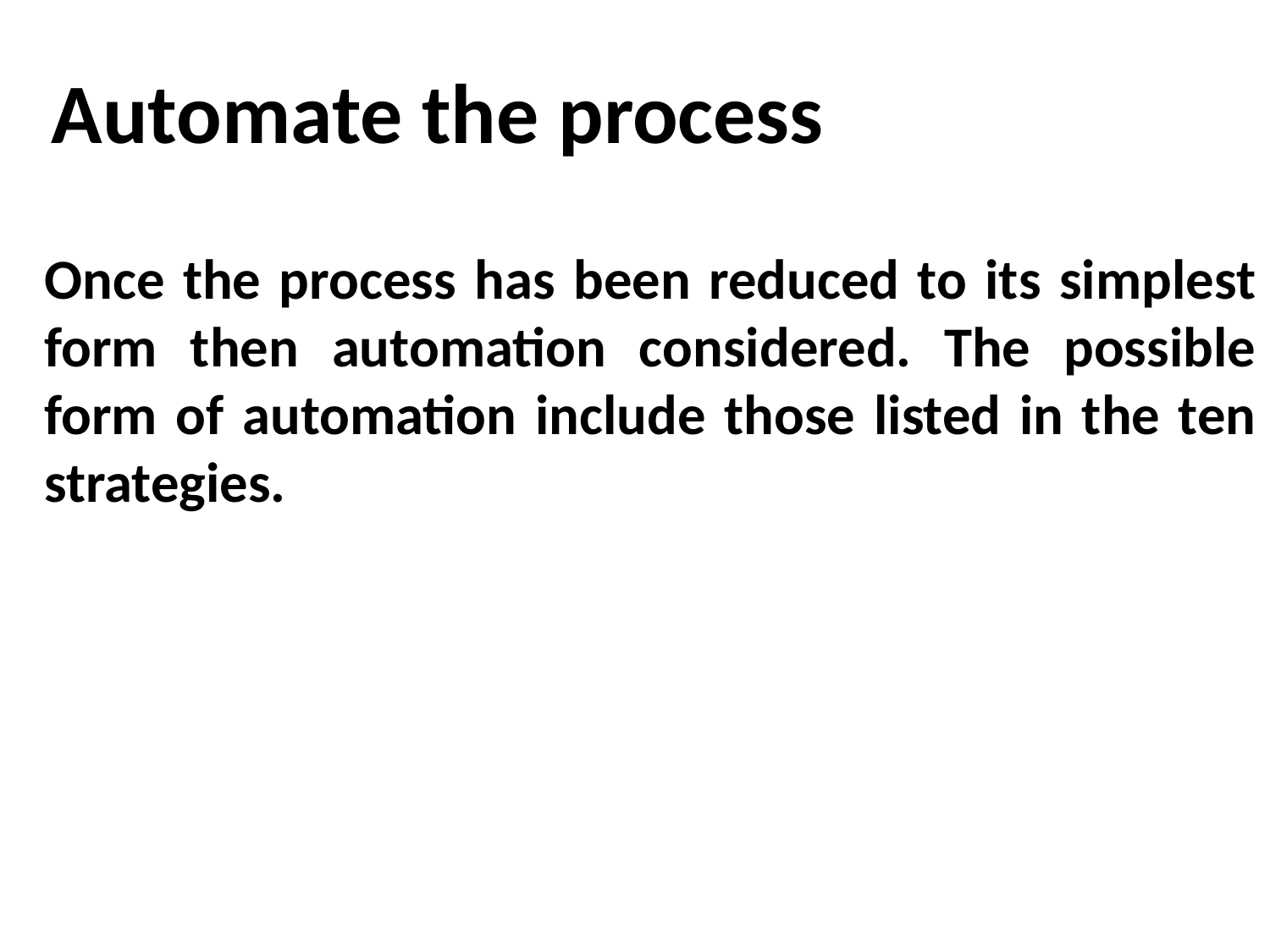

Automate the process

Once the process has been reduced to its simplest form then automation considered. The possible form of automation include those listed in the ten strategies.